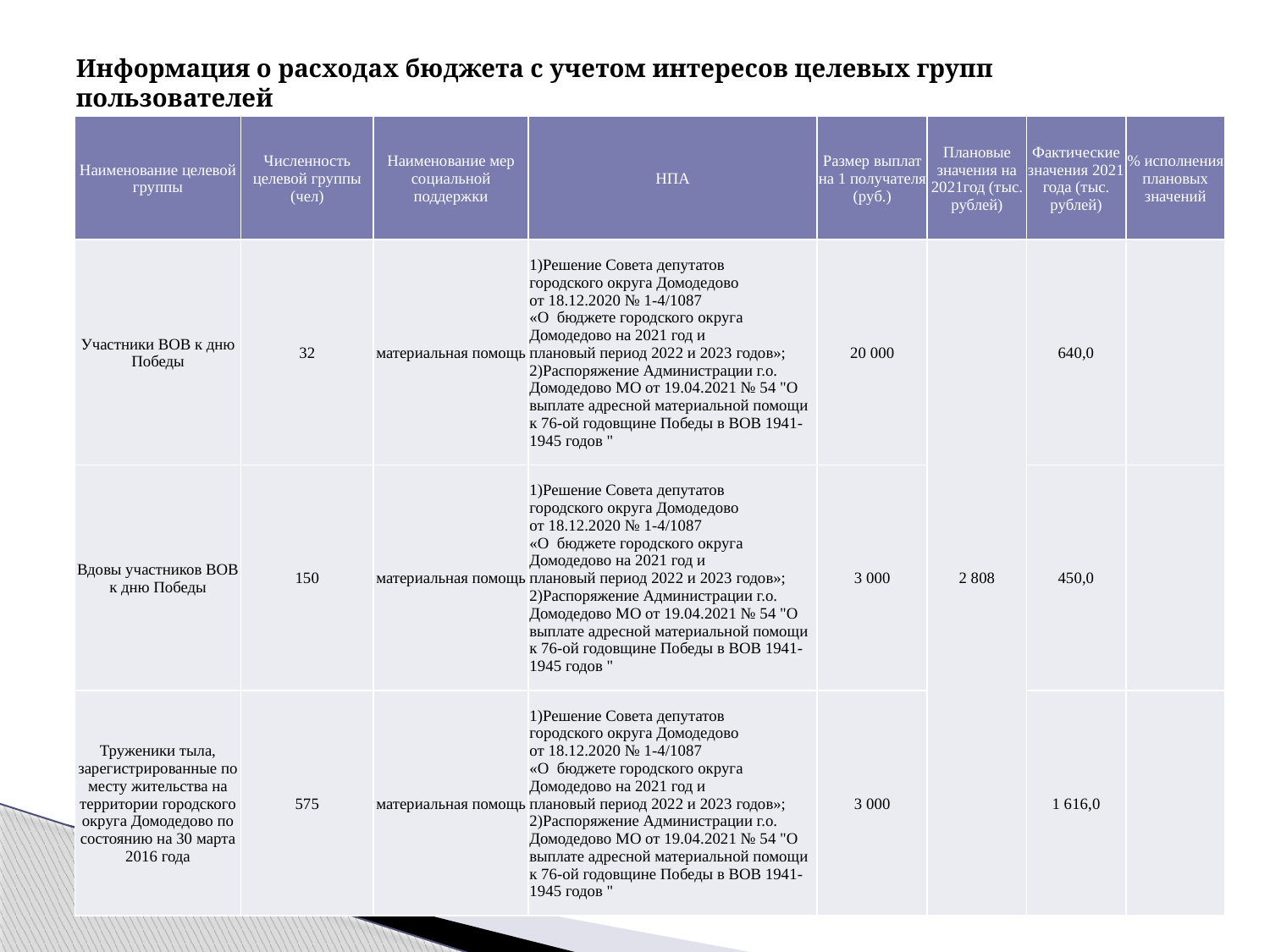

# Информация о расходах бюджета с учетом интересов целевых групп пользователей
| Наименование целевой группы | Численность целевой группы (чел) | Наименование мер социальной поддержки | НПА | Размер выплат на 1 получателя (руб.) | Плановые значения на 2021год (тыс. рублей) | Фактические значения 2021 года (тыс. рублей) | % исполнения плановых значений |
| --- | --- | --- | --- | --- | --- | --- | --- |
| Участники ВОВ к дню Победы | 32 | материальная помощь | 1)Решение Совета депутатов городского округа Домодедово от 18.12.2020 № 1-4/1087 «О бюджете городского округа Домодедово на 2021 год и плановый период 2022 и 2023 годов»; 2)Распоряжение Администрации г.о. Домодедово МО от 19.04.2021 № 54 "О выплате адресной материальной помощи к 76-ой годовщине Победы в ВОВ 1941-1945 годов " | 20 000 | 2 808 | 640,0 |  |
| Вдовы участников ВОВ к дню Победы | 150 | материальная помощь | 1)Решение Совета депутатов городского округа Домодедово от 18.12.2020 № 1-4/1087 «О бюджете городского округа Домодедово на 2021 год и плановый период 2022 и 2023 годов»; 2)Распоряжение Администрации г.о. Домодедово МО от 19.04.2021 № 54 "О выплате адресной материальной помощи к 76-ой годовщине Победы в ВОВ 1941-1945 годов " | 3 000 |  | 450,0 |  |
| Труженики тыла, зарегистрированные по месту жительства на территории городского округа Домодедово по состоянию на 30 марта 2016 года | 575 | материальная помощь | 1)Решение Совета депутатов городского округа Домодедово от 18.12.2020 № 1-4/1087 «О бюджете городского округа Домодедово на 2021 год и плановый период 2022 и 2023 годов»; 2)Распоряжение Администрации г.о. Домодедово МО от 19.04.2021 № 54 "О выплате адресной материальной помощи к 76-ой годовщине Победы в ВОВ 1941-1945 годов " | 3 000 |  | 1 616,0 |  |